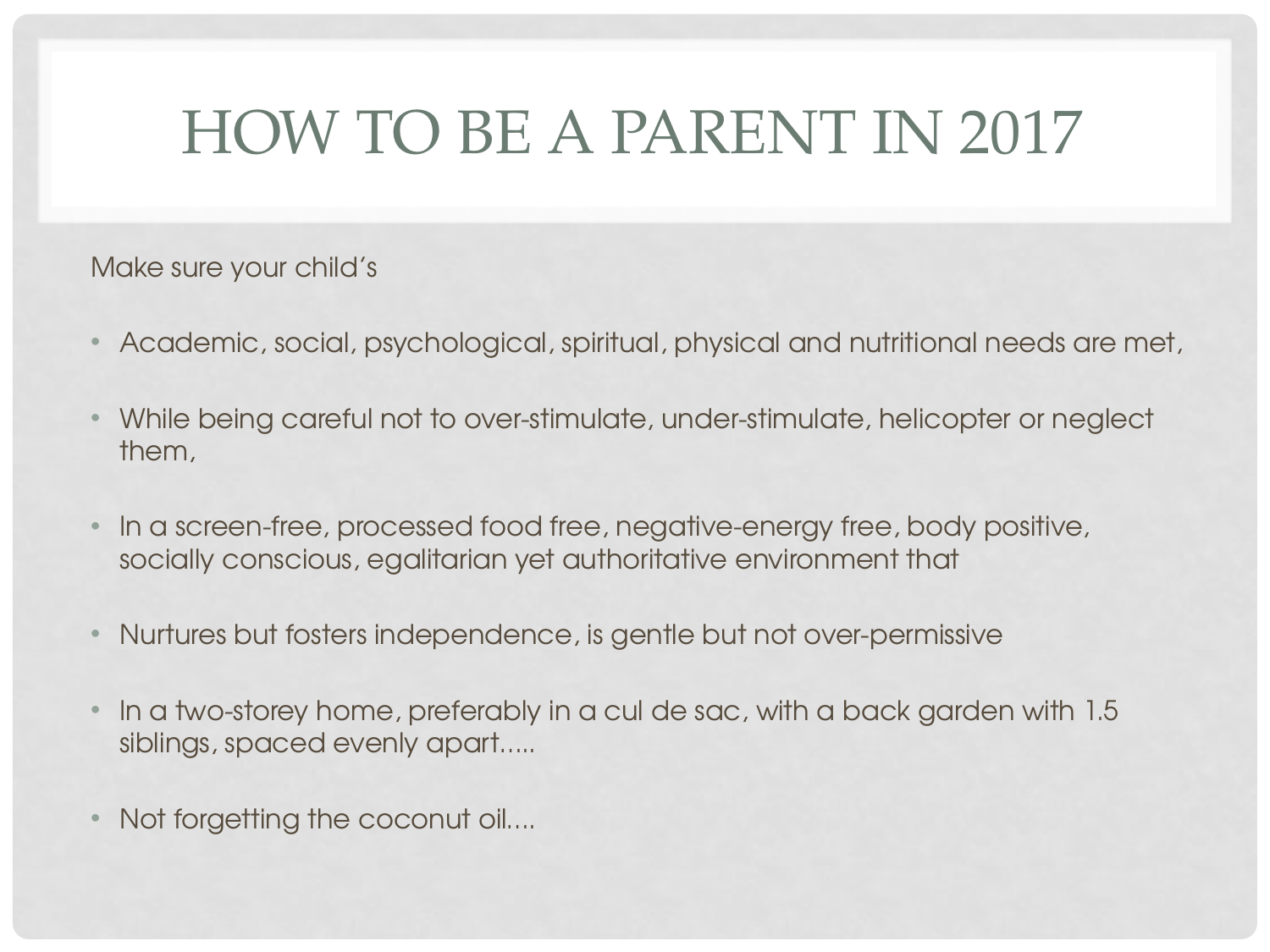

# How to be a parent in 2017
Make sure your child’s

Academic, social, psychological, spiritual, physical and nutritional needs are met,

While being careful not to over-stimulate, under-stimulate, helicopter or neglect them,

In a screen-free, processed food free, negative-energy free, body positive, socially conscious, egalitarian yet authoritative environment that

Nurtures but fosters independence, is gentle but not over-permissive

In a two-storey home, preferably in a cul de sac, with a back garden with 1.5 siblings, spaced evenly apart…..

Not forgetting the coconut oil….